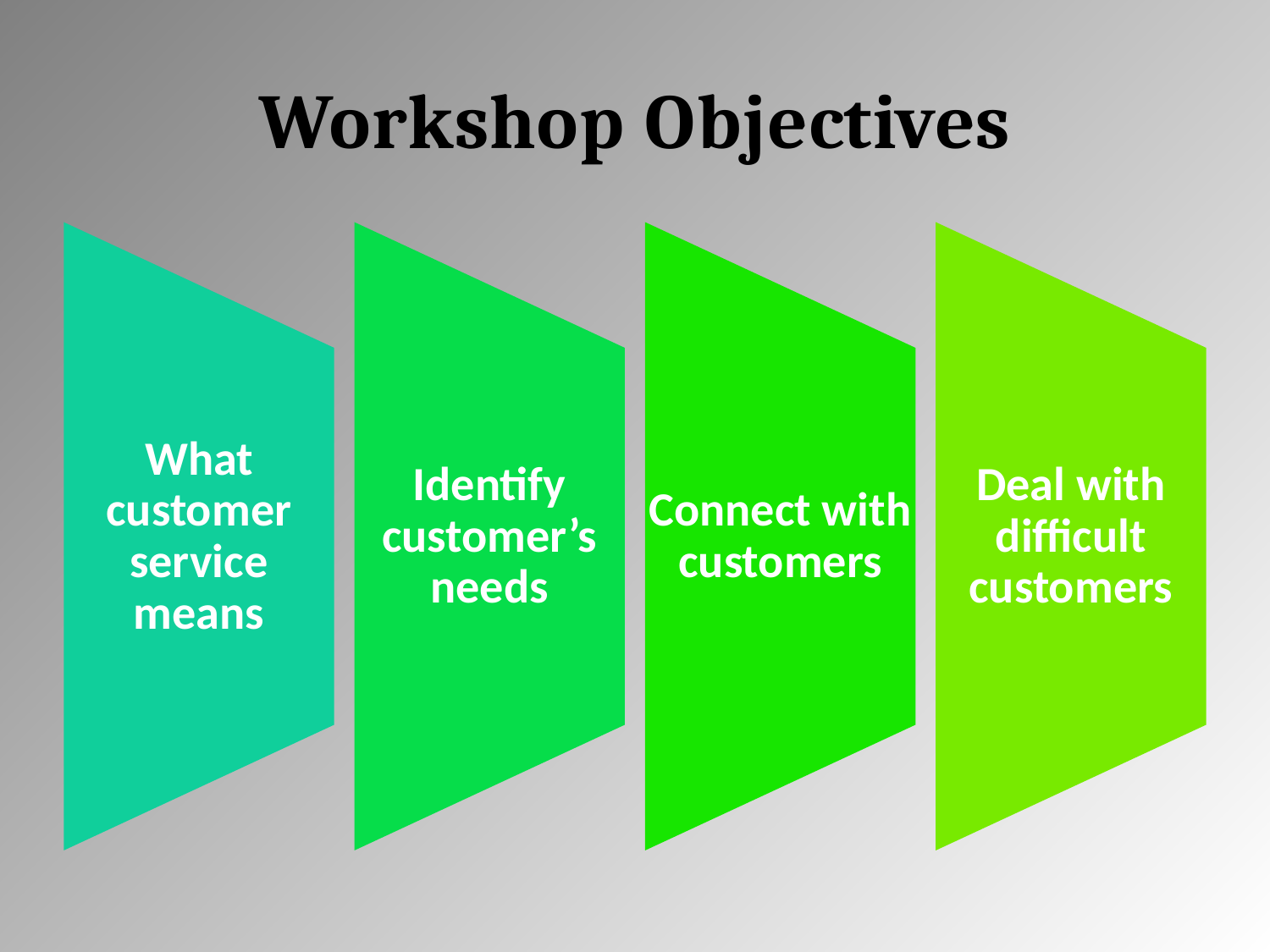

# Workshop Objectives
What customer service means
Identify customer’s needs
Connect with customers
Deal with difficult customers